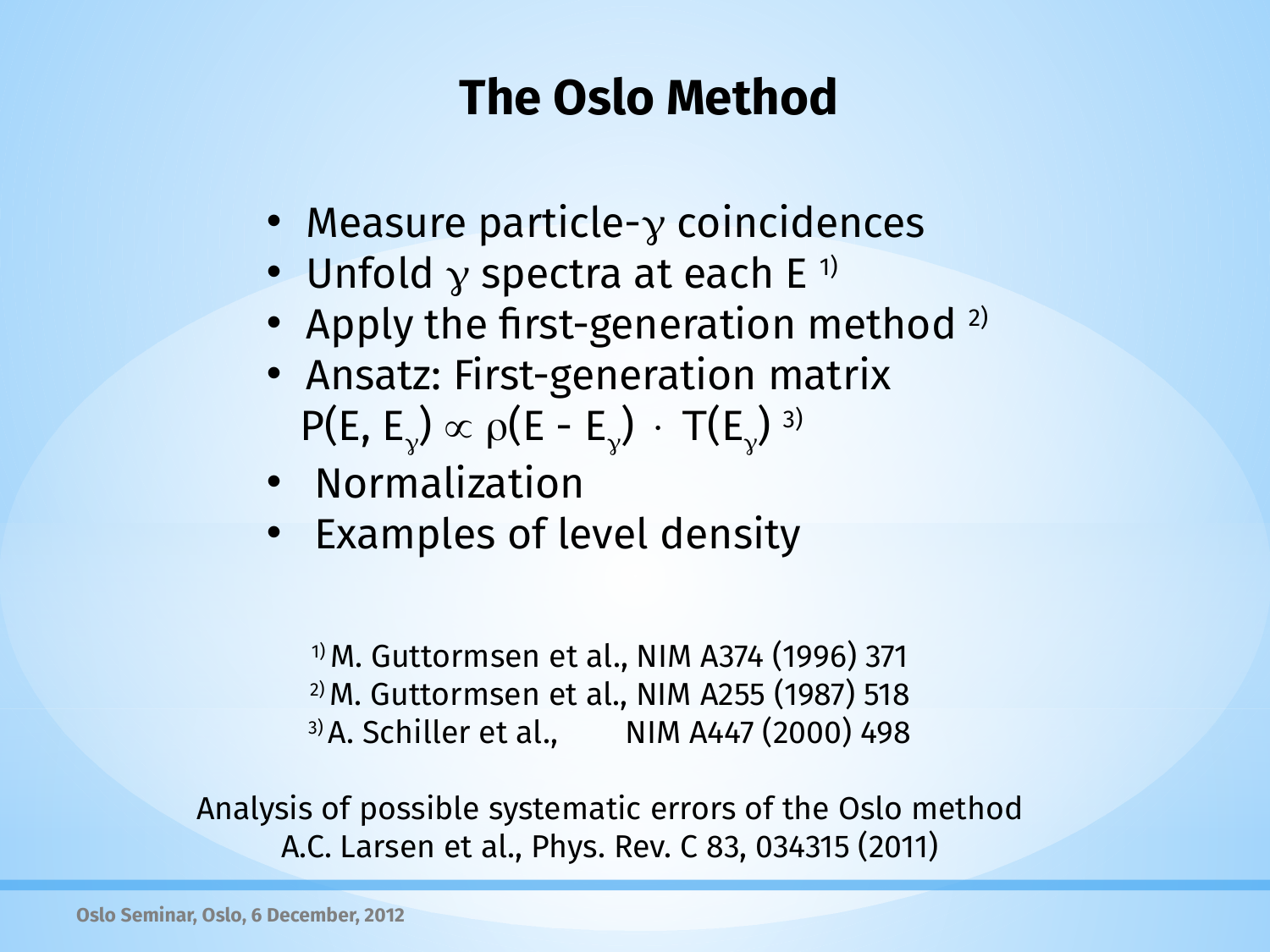

# The Oslo Method
Measure particle-γ coincidences
Unfold γ spectra at each E 1)
Apply the first-generation method 2)
Ansatz: First-generation matrix
   P(E, Eγ) ∝ ρ(E - Eγ) ⋅ T(Eγ) 3)
Normalization
Examples of level density
1) M. Guttormsen et al., NIM A374 (1996) 371
2) M. Guttormsen et al., NIM A255 (1987) 518
3) A. Schiller et al.,        NIM A447 (2000) 498

Analysis of possible systematic errors of the Oslo method
A.C. Larsen et al., Phys. Rev. C 83, 034315 (2011)

Oslo Seminar, Oslo, 6 December, 2012